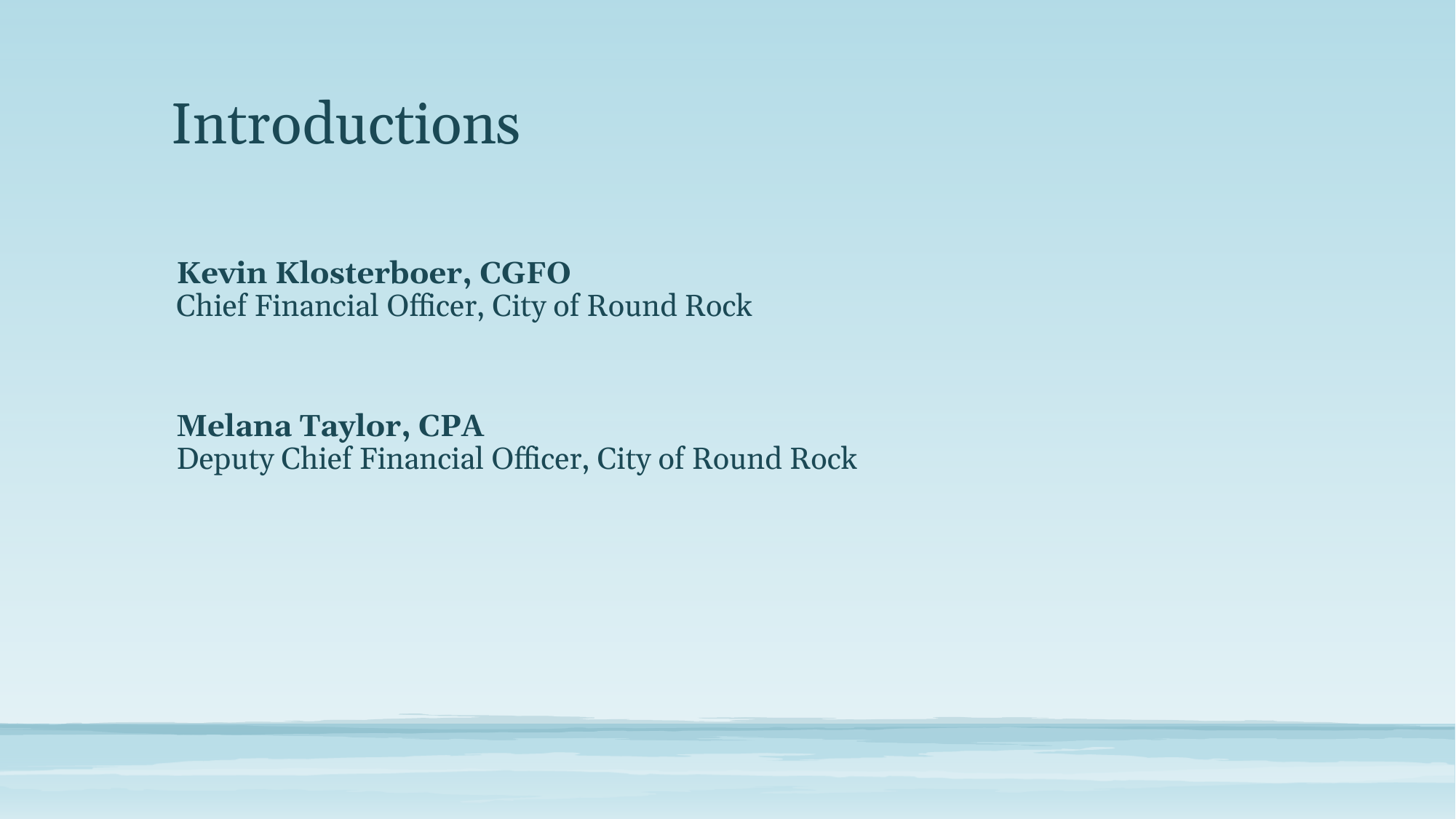

# Introductions

Kevin Klosterboer, CGFO
Chief Financial Officer, City of Round Rock

Melana Taylor, CPA
Deputy Chief Financial Officer, City of Round Rock